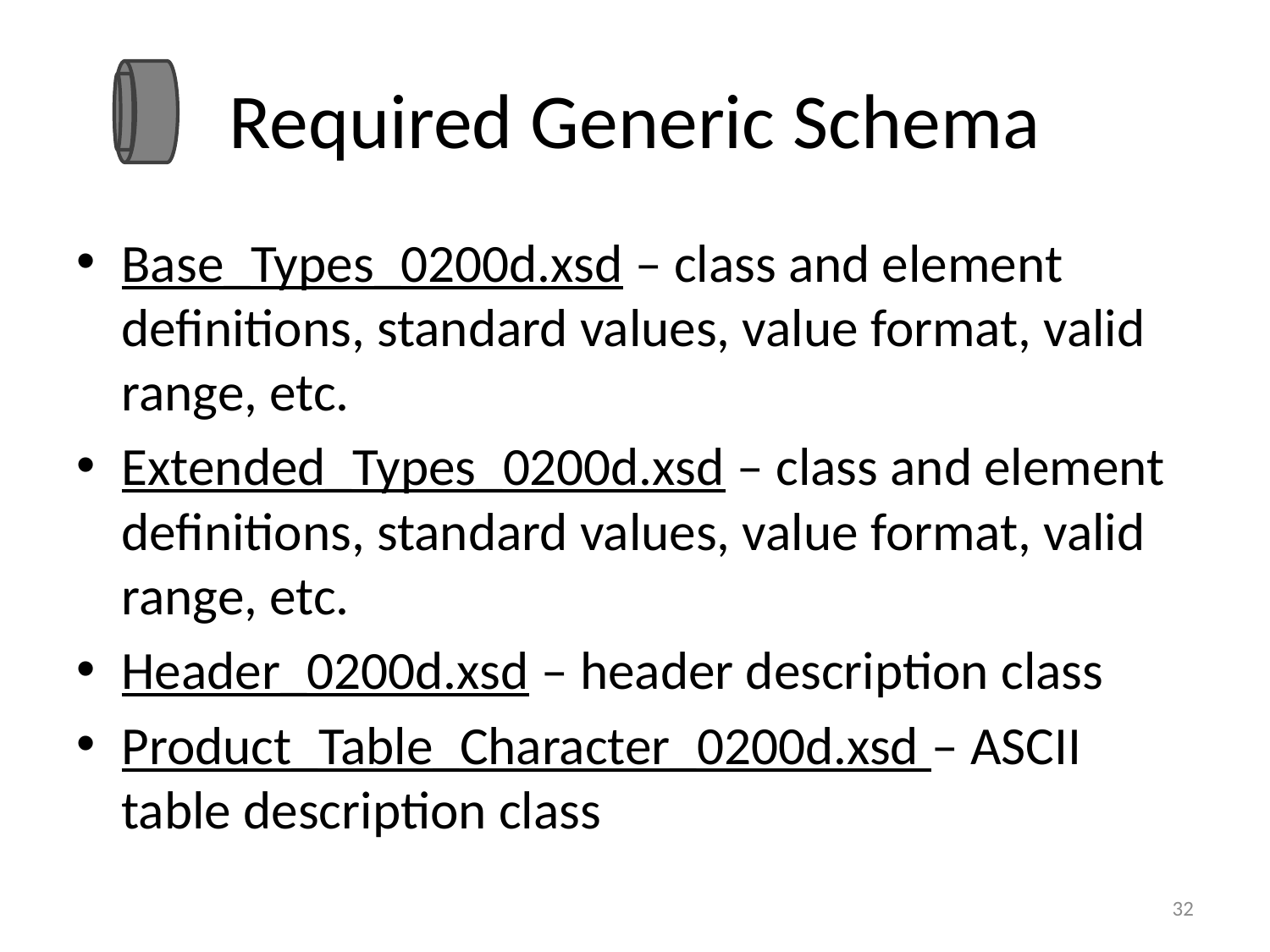

# Required Generic Schema

Base_Types_0200d.xsd – class and element definitions, standard values, value format, valid range, etc.
Extended_Types_0200d.xsd – class and element definitions, standard values, value format, valid range, etc.
Header_0200d.xsd – header description class
Product_Table_Character_0200d.xsd – ASCII table description class

32